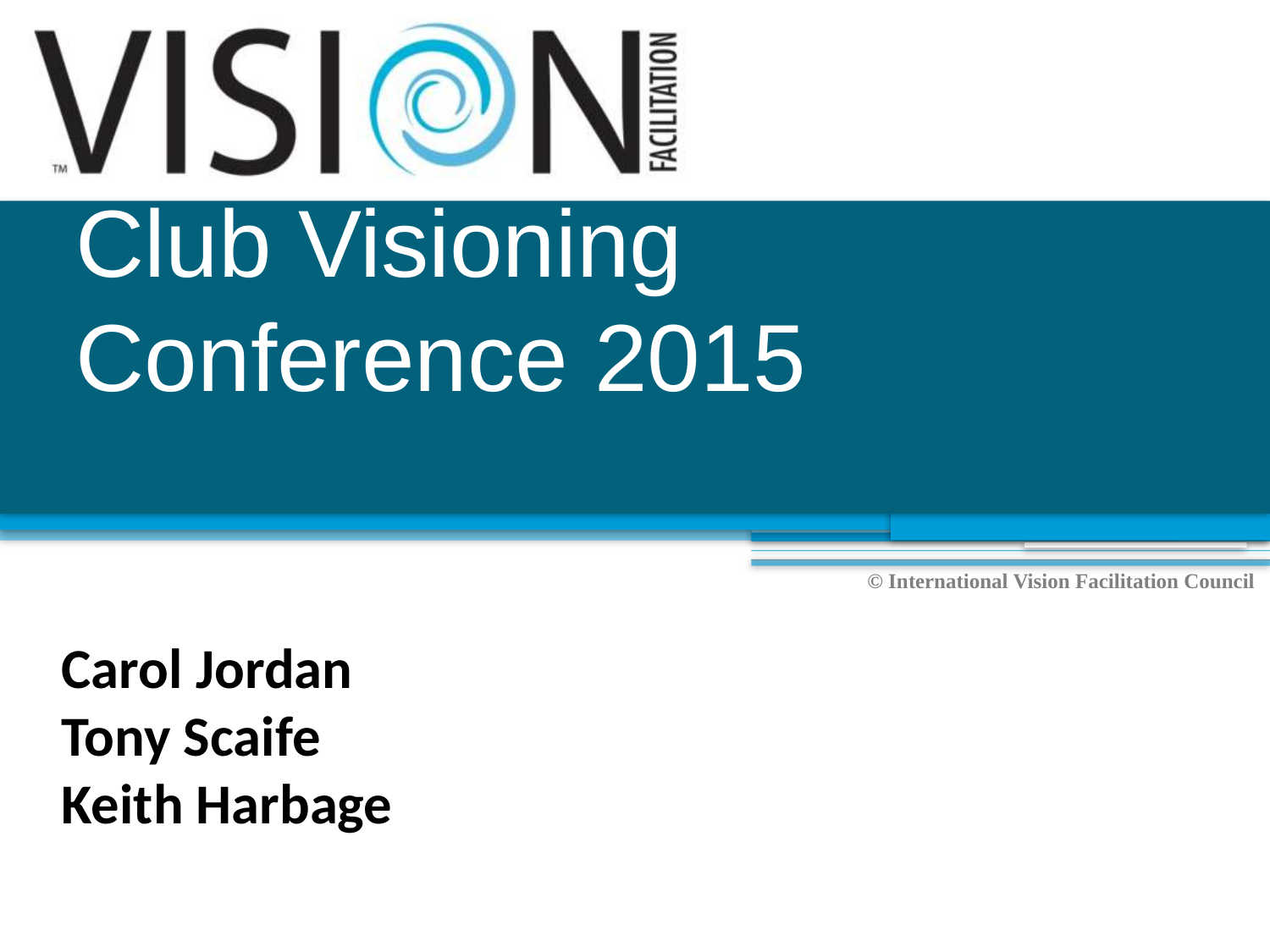

# Club Visioning Conference 2015
Carol Jordan
Tony Scaife
Keith Harbage